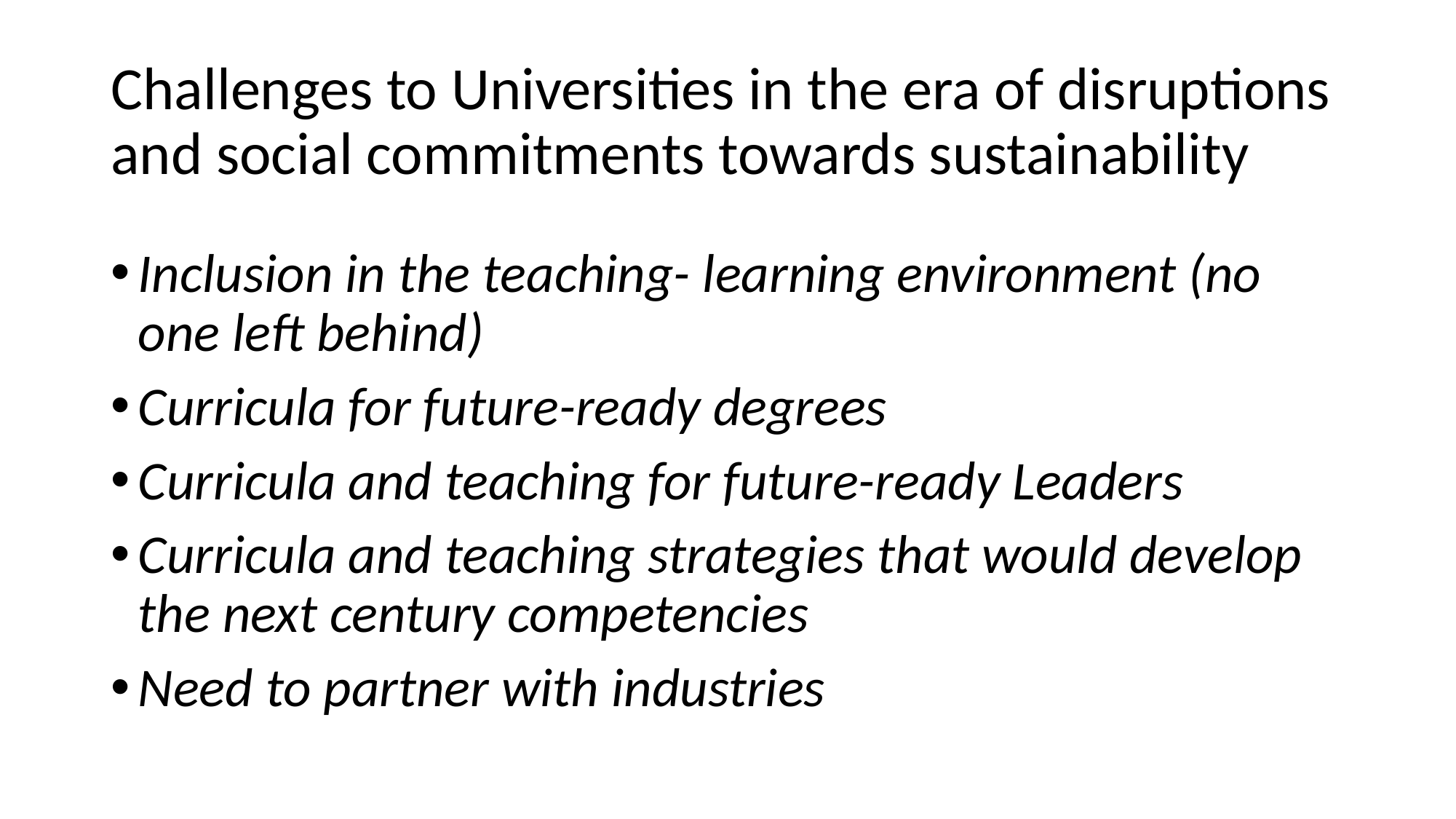

# Challenges to Universities in the era of disruptions and social commitments towards sustainability
Inclusion in the teaching- learning environment (no one left behind)
Curricula for future-ready degrees
Curricula and teaching for future-ready Leaders
Curricula and teaching strategies that would develop the next century competencies
Need to partner with industries